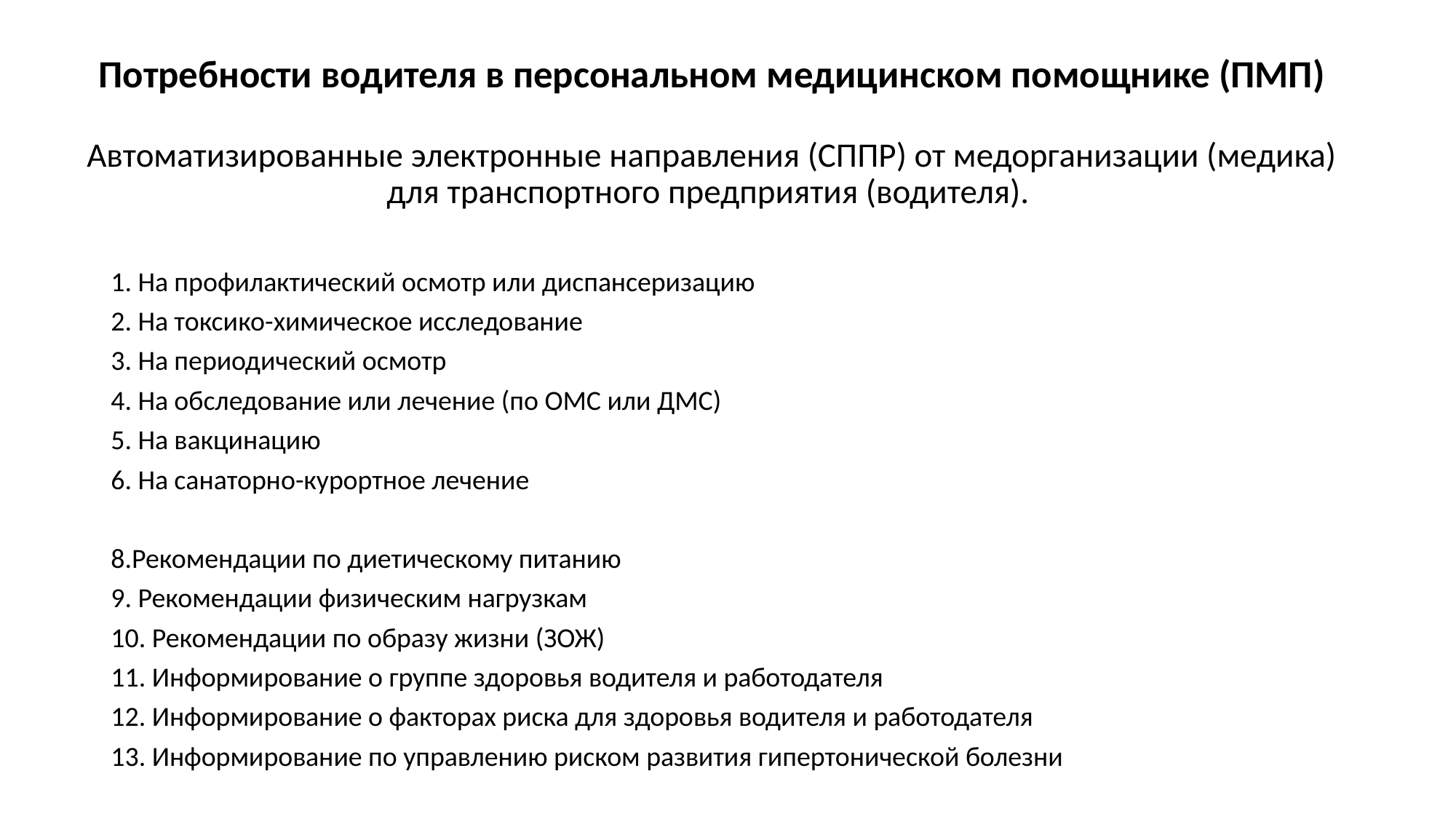

# Потребности водителя в персональном медицинском помощнике (ПМП) Автоматизированные электронные направления (СППР) от медорганизации (медика) для транспортного предприятия (водителя).
1. На профилактический осмотр или диспансеризацию
2. На токсико-химическое исследование
3. На периодический осмотр
4. На обследование или лечение (по ОМС или ДМС)
5. На вакцинацию
6. На санаторно-курортное лечение

8.Рекомендации по диетическому питанию
9. Рекомендации физическим нагрузкам
10. Рекомендации по образу жизни (ЗОЖ)
11. Информирование о группе здоровья водителя и работодателя
12. Информирование о факторах риска для здоровья водителя и работодателя
13. Информирование по управлению риском развития гипертонической болезни